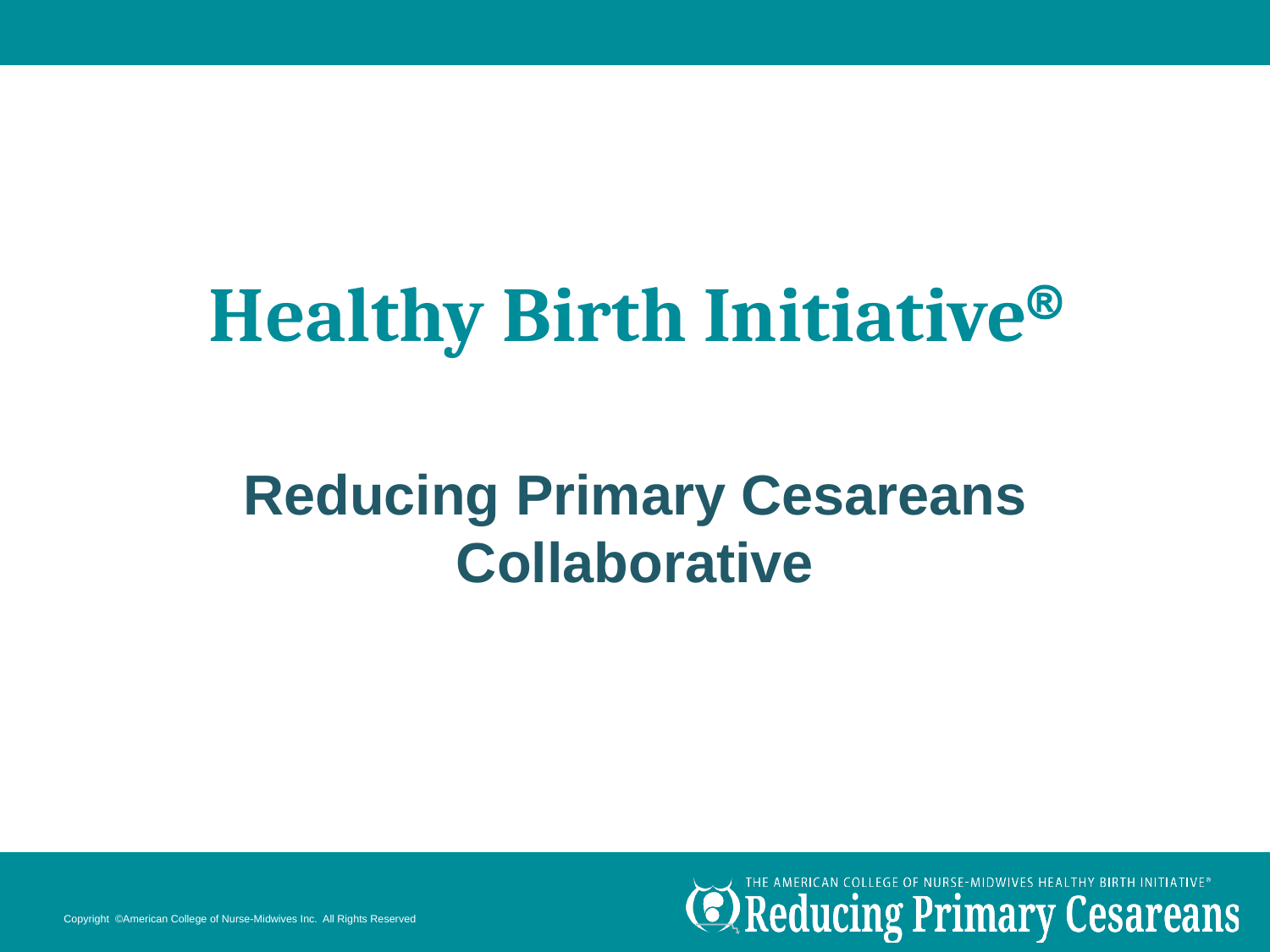

# Healthy Birth Initiative®
Reducing Primary Cesareans Collaborative